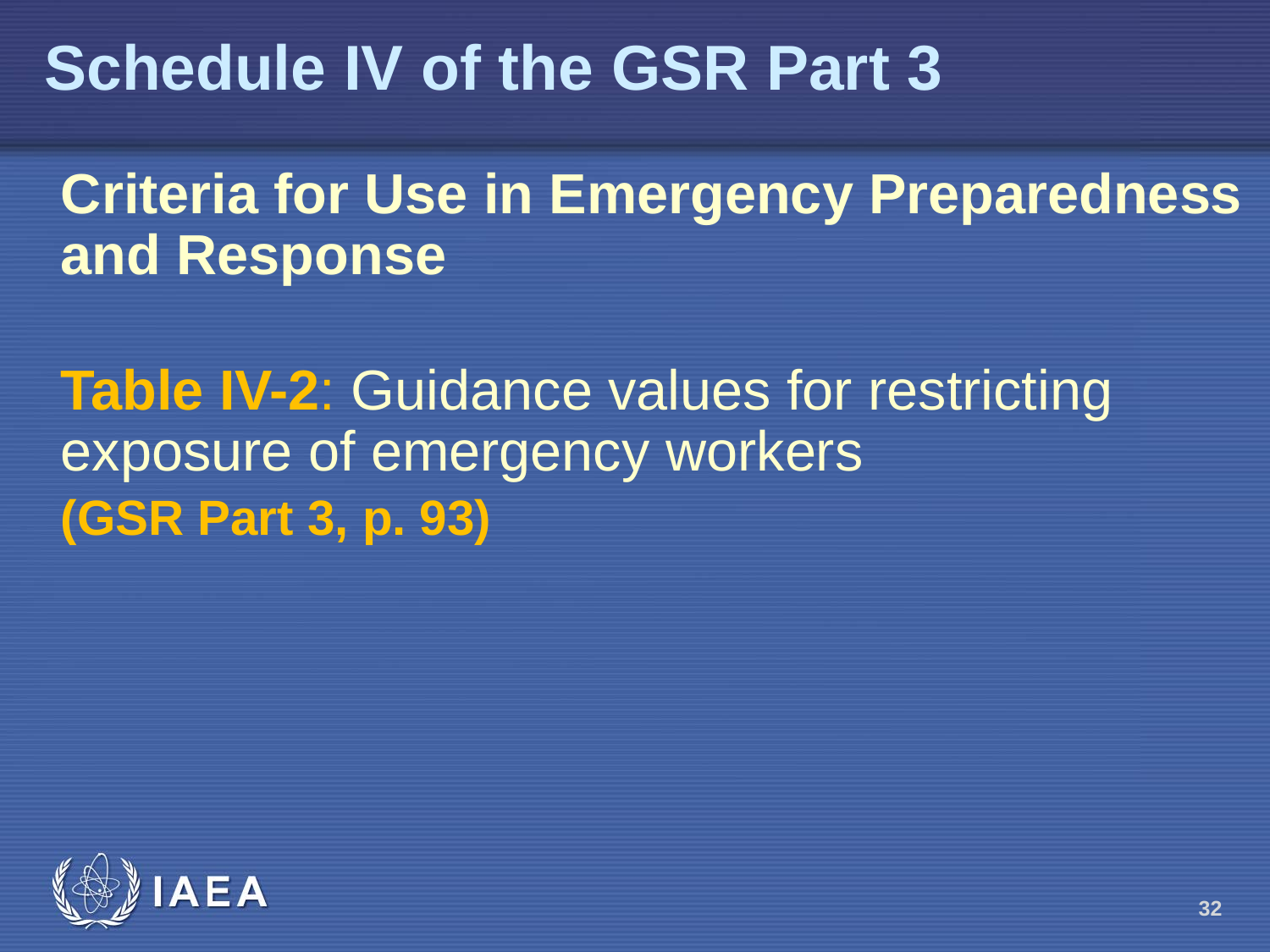

Schedule IV of the GSR Part 3
Criteria for Use in Emergency Preparedness and Response

Table IV-2: Guidance values for restricting exposure of emergency workers
(GSR Part 3, p. 93)
32